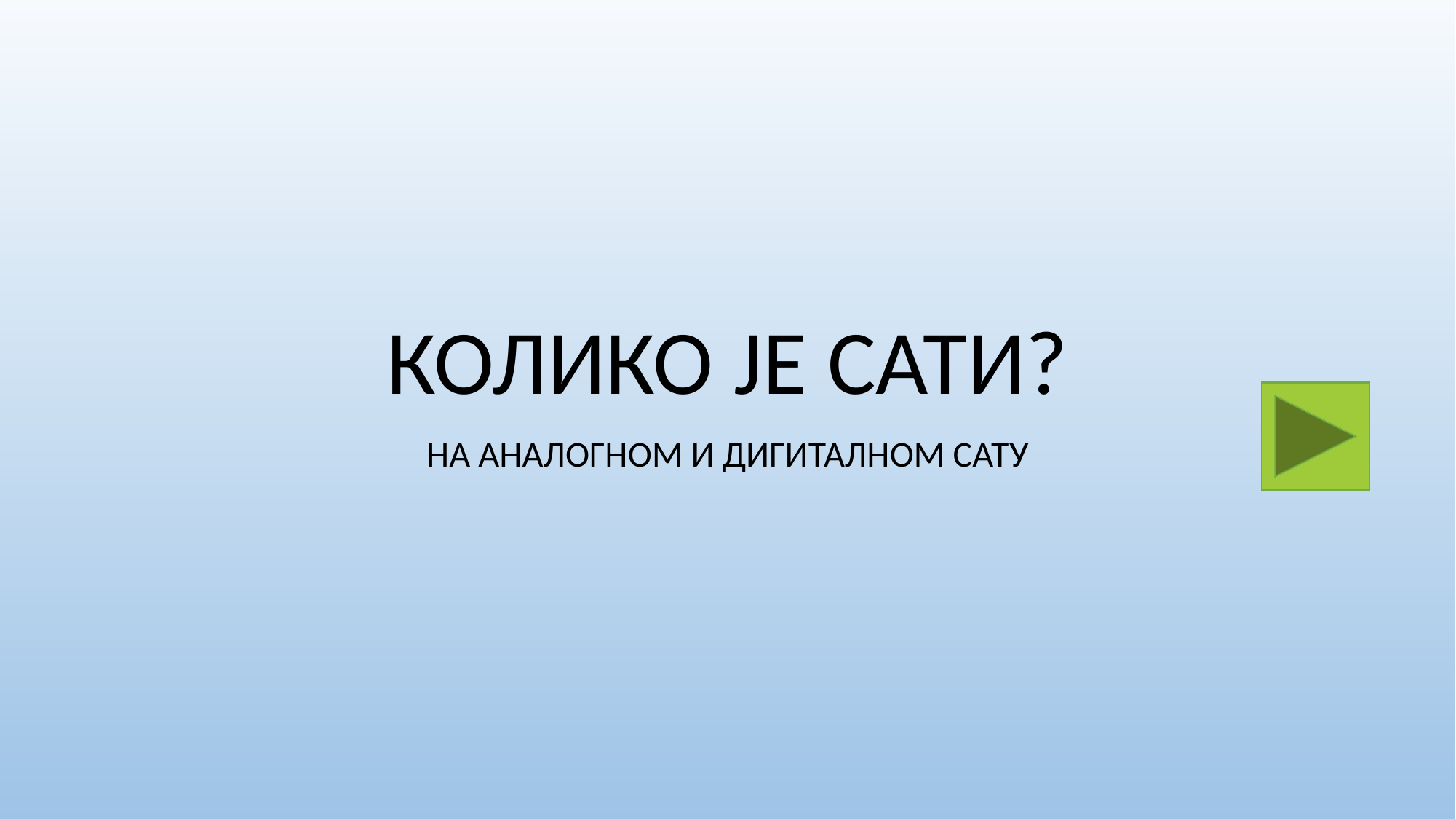

# Колико је сати?

на аналогном и дигиталном сату